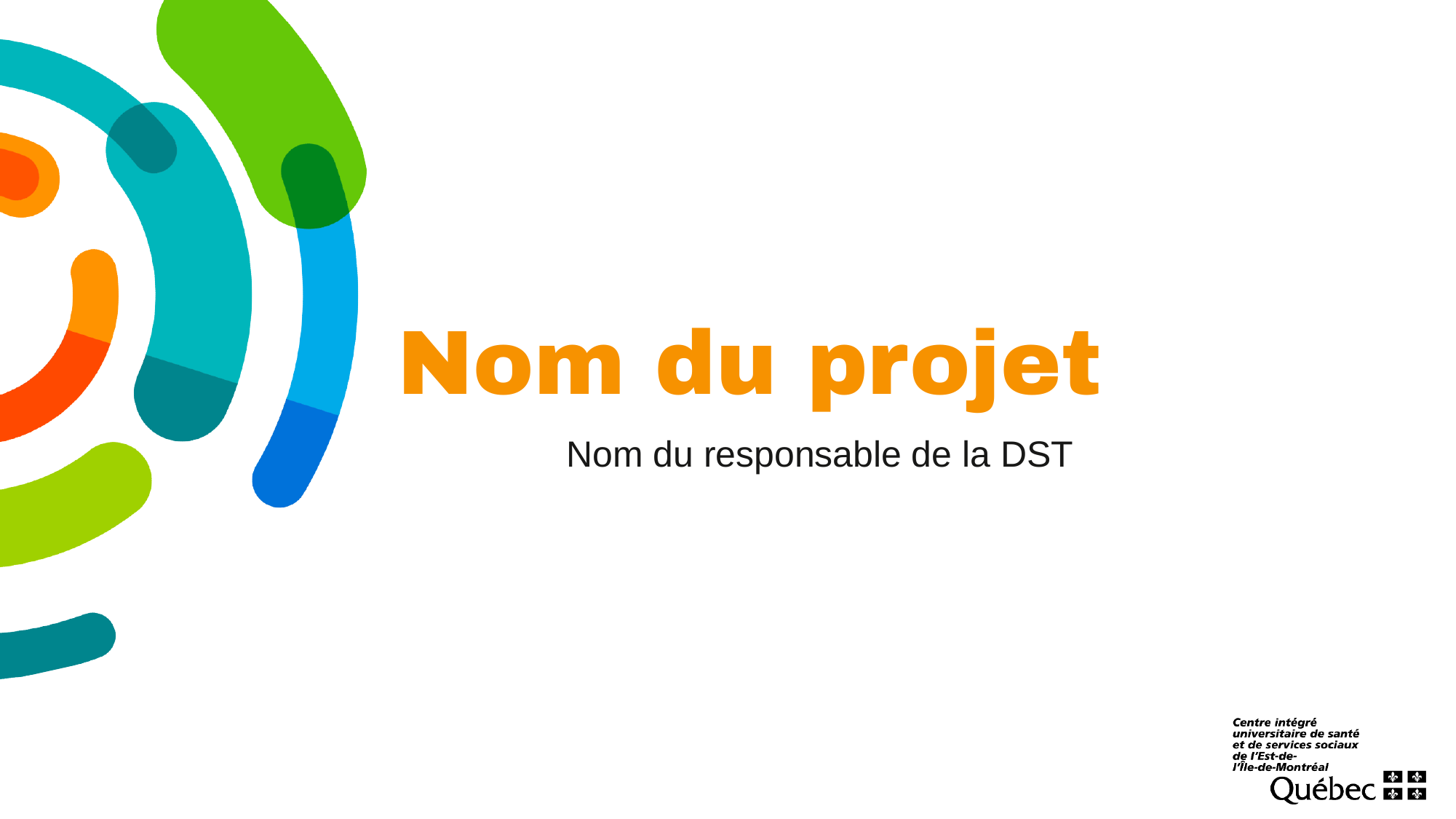

# Nom du projet
Nom du responsable de la DST